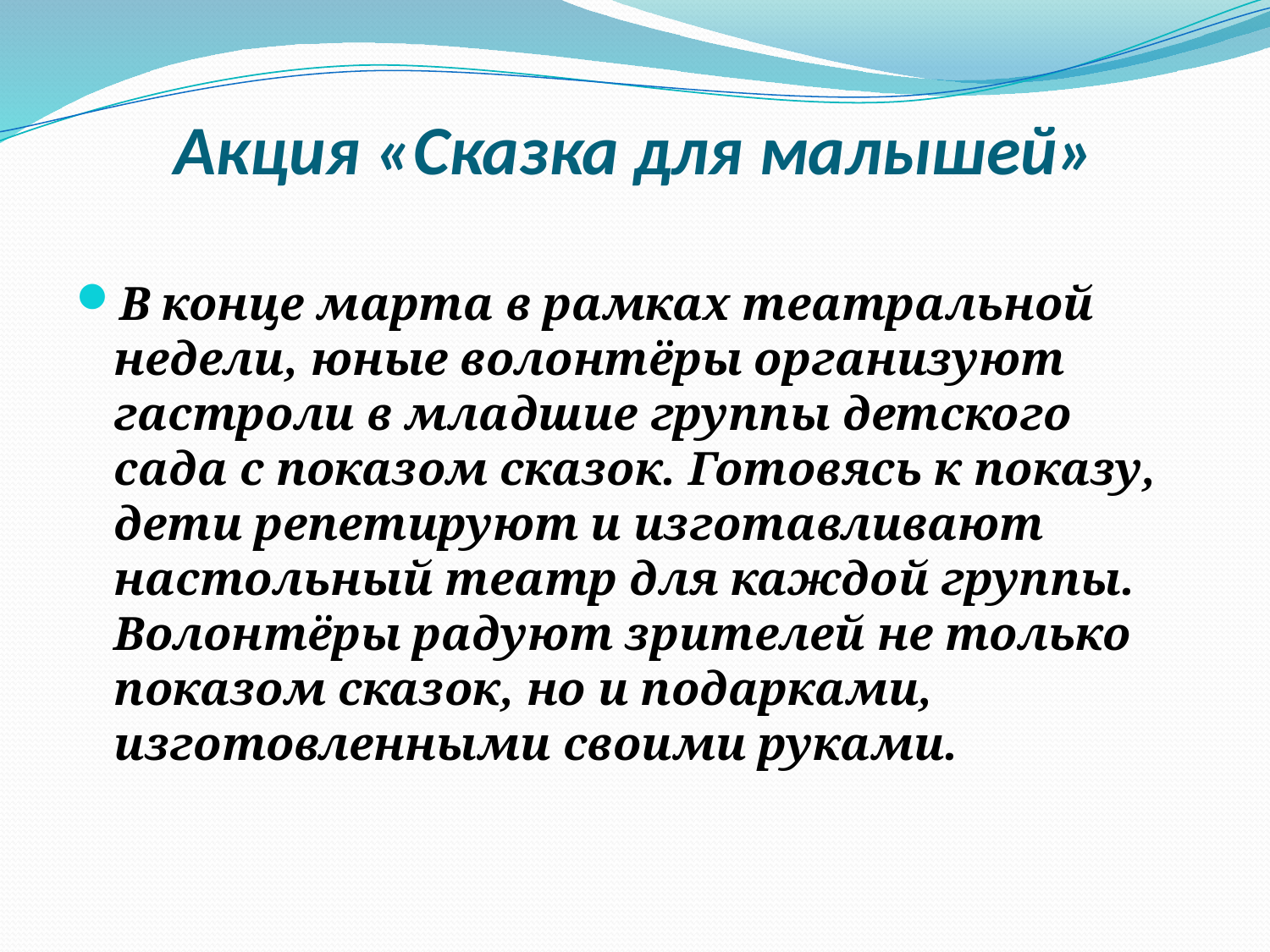

# Акция «Сказка для малышей»
В конце марта в рамках театральной недели, юные волонтёры организуют гастроли в младшие группы детского сада с показом сказок. Готовясь к показу, дети репетируют и изготавливают настольный театр для каждой группы. Волонтёры радуют зрителей не только показом сказок, но и подарками, изготовленными своими руками.